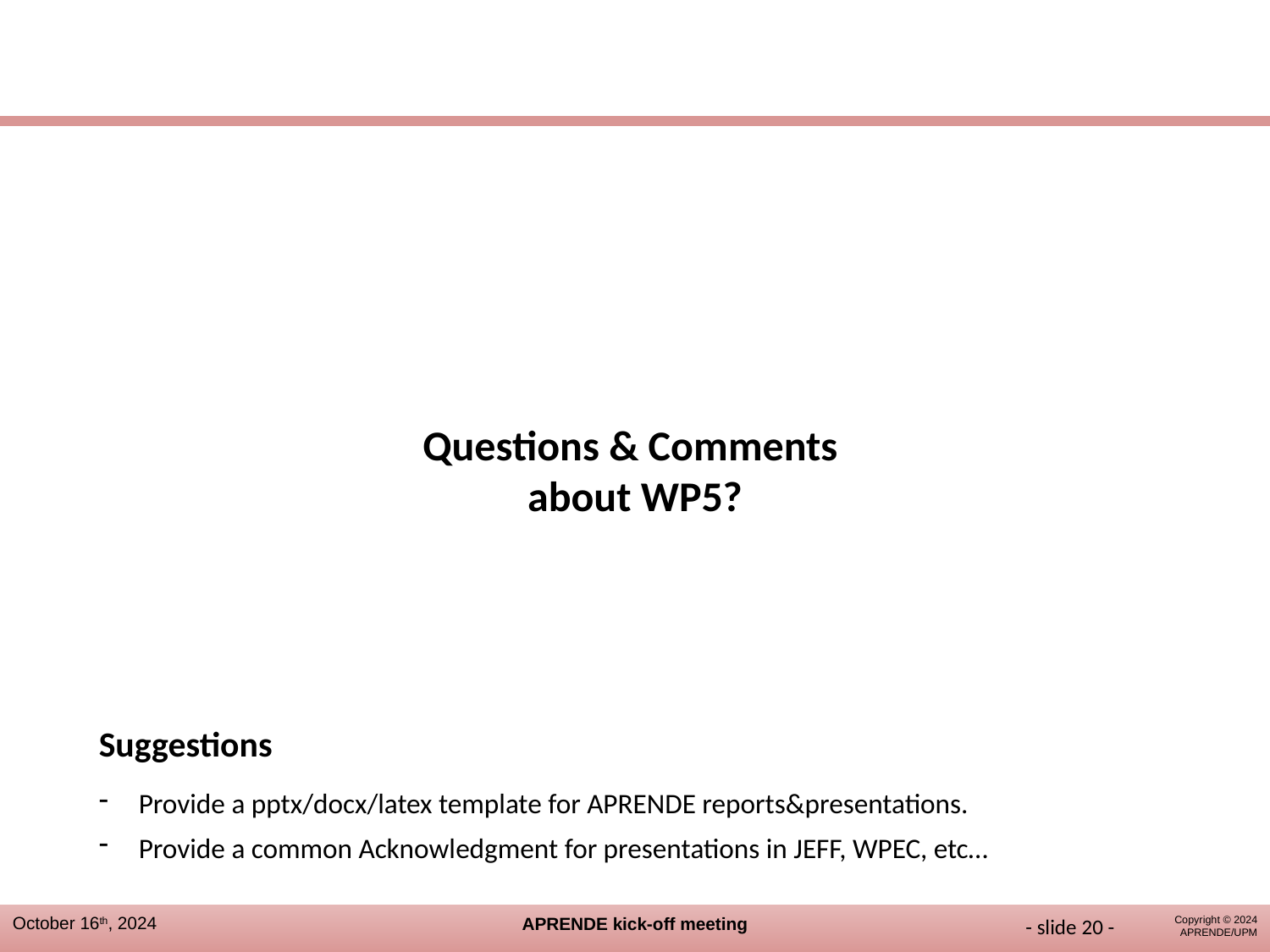

Questions & Comments
about WP5?
Suggestions
Provide a pptx/docx/latex template for APRENDE reports&presentations.
Provide a common Acknowledgment for presentations in JEFF, WPEC, etc…
- slide 20 -